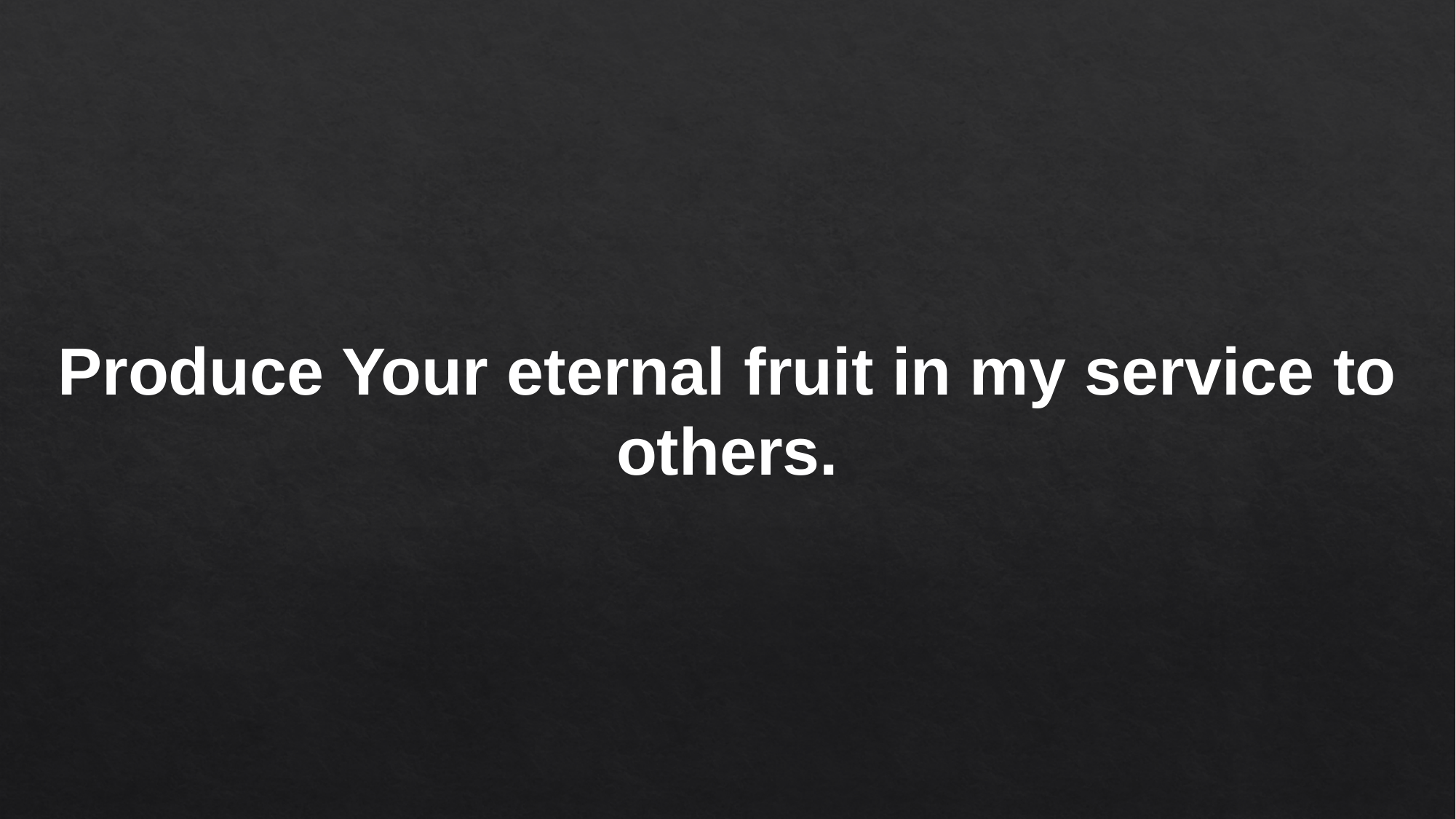

Produce Your eternal fruit in my service to others.